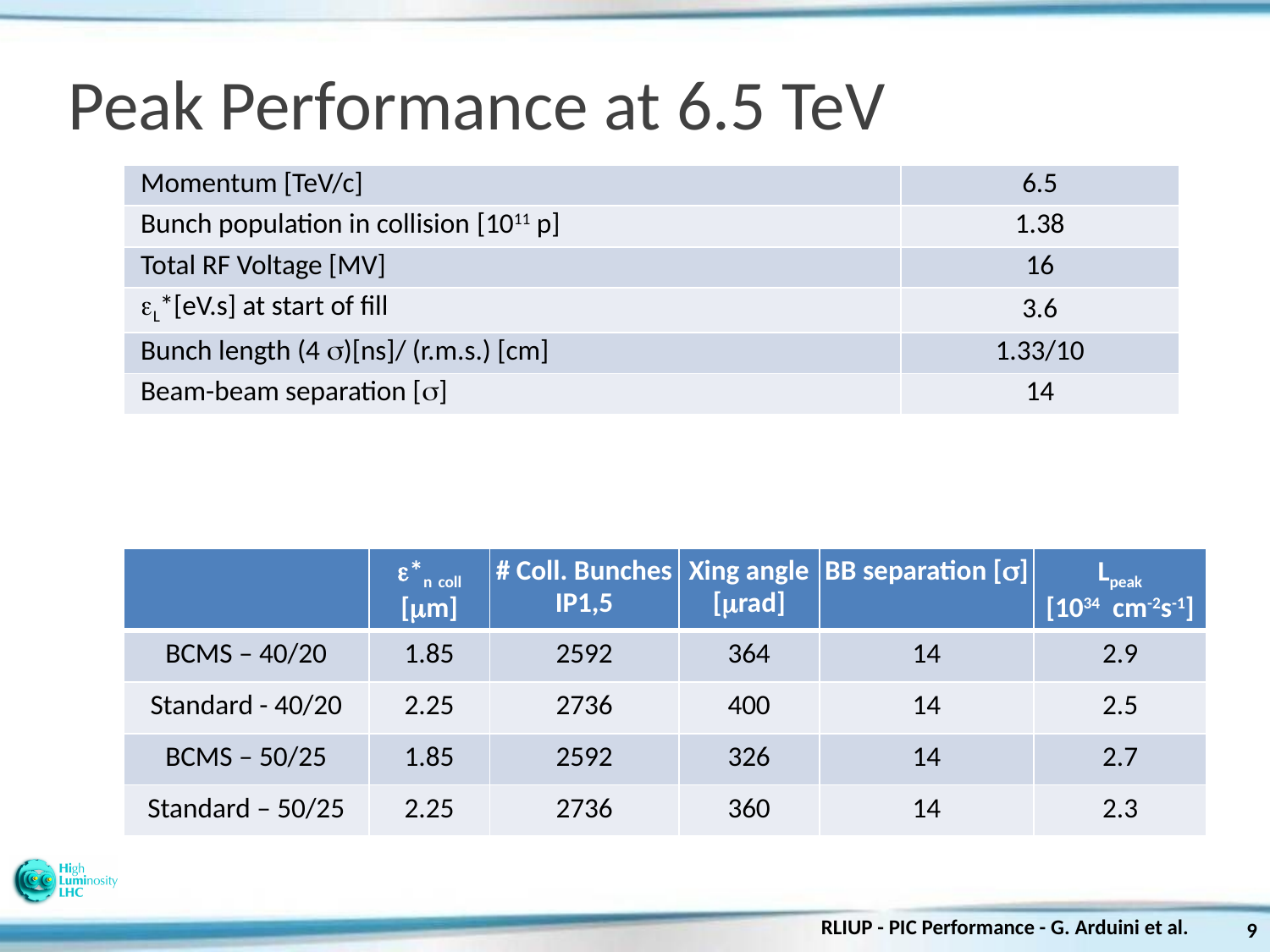

# Peak Performance at 6.5 TeV
| Momentum [TeV/c] | 6.5 |
| --- | --- |
| Bunch population in collision [1011 p] | 1.38 |
| Total RF Voltage [MV] | 16 |
| εL\*[eV.s] at start of fill | 3.6 |
| Bunch length (4 σ)[ns]/ (r.m.s.) [cm] | 1.33/10 |
| Beam-beam separation [σ] | 14 |
|  | ε\*n coll [μm] | # Coll. Bunches IP1,5 | Xing angle [μrad] | BB separation [σ] | Lpeak [1034 cm-2s-1] |
| --- | --- | --- | --- | --- | --- |
| BCMS – 40/20 | 1.85 | 2592 | 364 | 14 | 2.9 |
| Standard - 40/20 | 2.25 | 2736 | 400 | 14 | 2.5 |
| BCMS – 50/25 | 1.85 | 2592 | 326 | 14 | 2.7 |
| Standard – 50/25 | 2.25 | 2736 | 360 | 14 | 2.3 |
RLIUP - PIC Performance - G. Arduini et al.
9